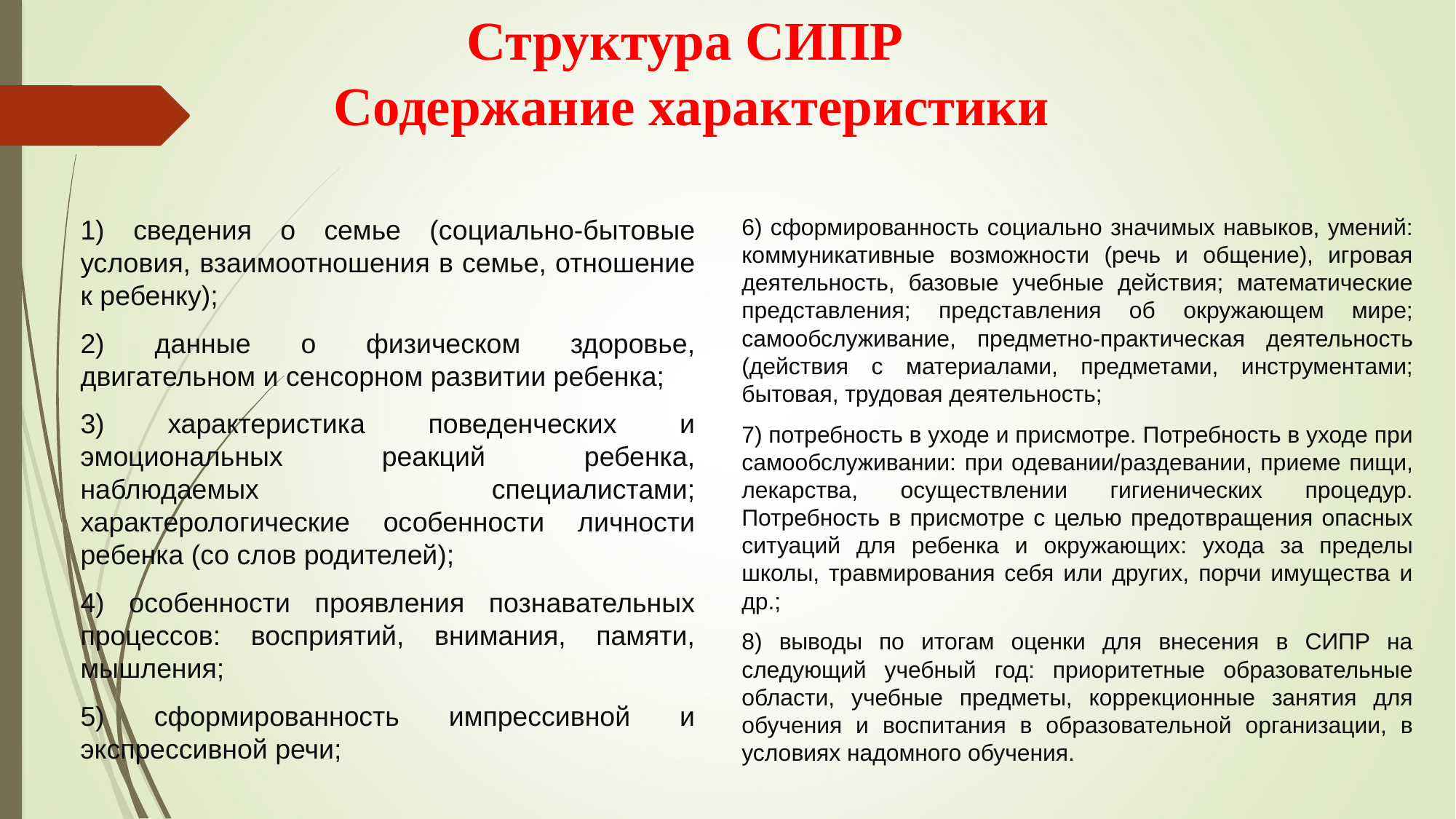

# Структура СИПР Содержание характеристики
1) сведения о семье (социально-бытовые условия, взаимоотношения в семье, отношение к ребенку);
2) данные о физическом здоровье, двигательном и сенсорном развитии ребенка;
3) характеристика поведенческих и эмоциональных реакций ребенка, наблюдаемых специалистами; характерологические особенности личности ребенка (со слов родителей);
4) особенности проявления познавательных процессов: восприятий, внимания, памяти, мышления;
5) сформированность импрессивной и экспрессивной речи;

6) сформированность социально значимых навыков, умений: коммуникативные возможности (речь и общение), игровая деятельность, базовые учебные действия; математические представления; представления об окружающем мире; самообслуживание, предметно-практическая деятельность (действия с материалами, предметами, инструментами; бытовая, трудовая деятельность;
7) потребность в уходе и присмотре. Потребность в уходе при самообслуживании: при одевании/раздевании, приеме пищи, лекарства, осуществлении гигиенических процедур. Потребность в присмотре с целью предотвращения опасных ситуаций для ребенка и окружающих: ухода за пределы школы, травмирования себя или других, порчи имущества и др.;
8) выводы по итогам оценки для внесения в СИПР на следующий учебный год: приоритетные образовательные области, учебные предметы, коррекционные занятия для обучения и воспитания в образовательной организации, в условиях надомного обучения.